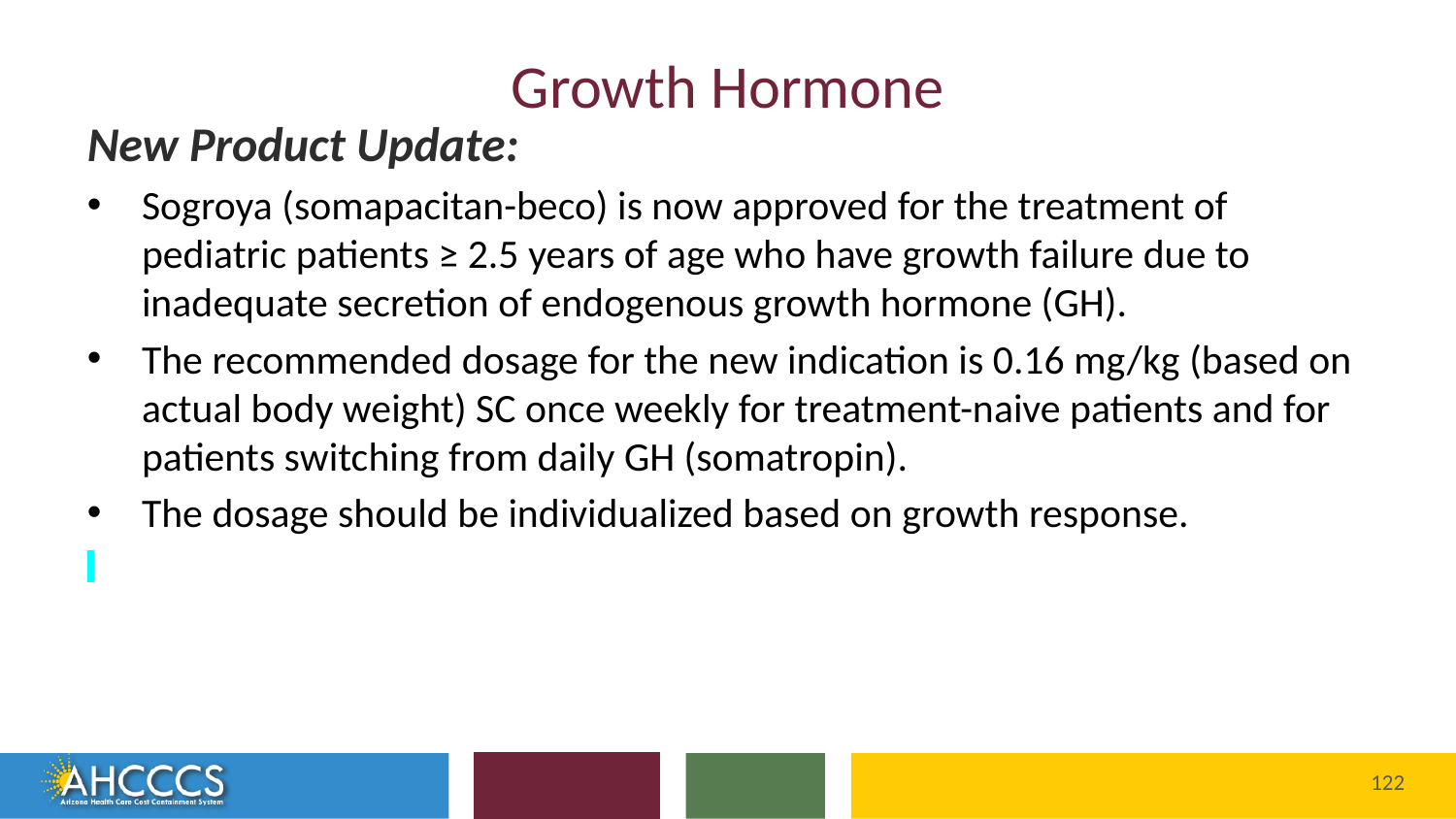

# Growth Hormone
New Product Update:
Sogroya (somapacitan-beco) is now approved for the treatment of pediatric patients ≥ 2.5 years of age who have growth failure due to inadequate secretion of endogenous growth hormone (GH).
The recommended dosage for the new indication is 0.16 mg/kg (based on actual body weight) SC once weekly for treatment-naive patients and for patients switching from daily GH (somatropin).
The dosage should be individualized based on growth response.